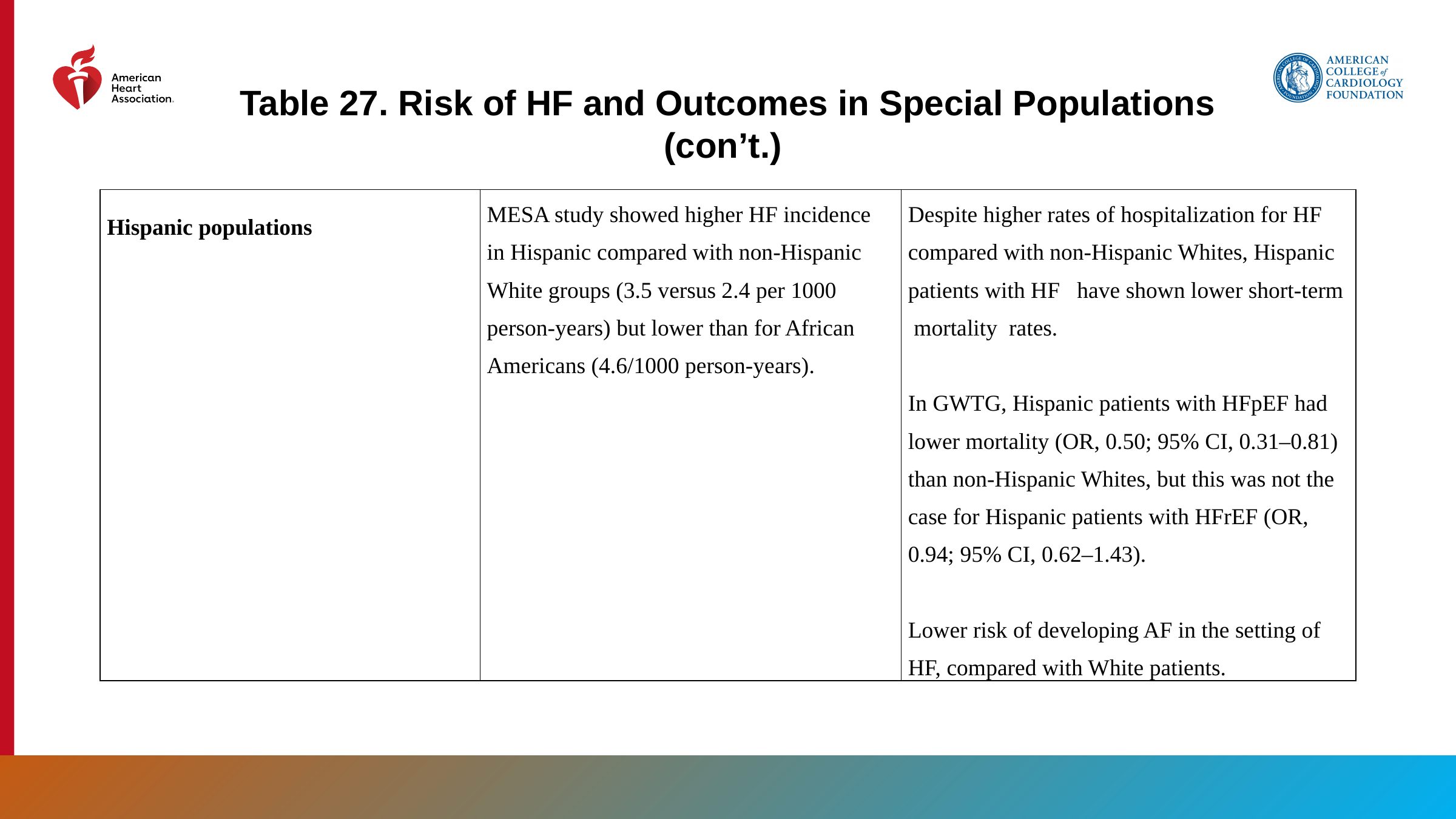

Table 27. Risk of HF and Outcomes in Special Populations (con’t.)
| Hispanic populations | MESA study showed higher HF incidence in Hispanic compared with non-Hispanic White groups (3.5 versus 2.4 per 1000 person-years) but lower than for African Americans (4.6/1000 person-years). | Despite higher rates of hospitalization for HF compared with non-Hispanic Whites, Hispanic patients with HF have shown lower short-term mortality rates.   In GWTG, Hispanic patients with HFpEF had lower mortality (OR, 0.50; 95% CI, 0.31–0.81) than non-Hispanic Whites, but this was not the case for Hispanic patients with HFrEF (OR, 0.94; 95% CI, 0.62–1.43).   Lower risk of developing AF in the setting of HF, compared with White patients. |
| --- | --- | --- |
171